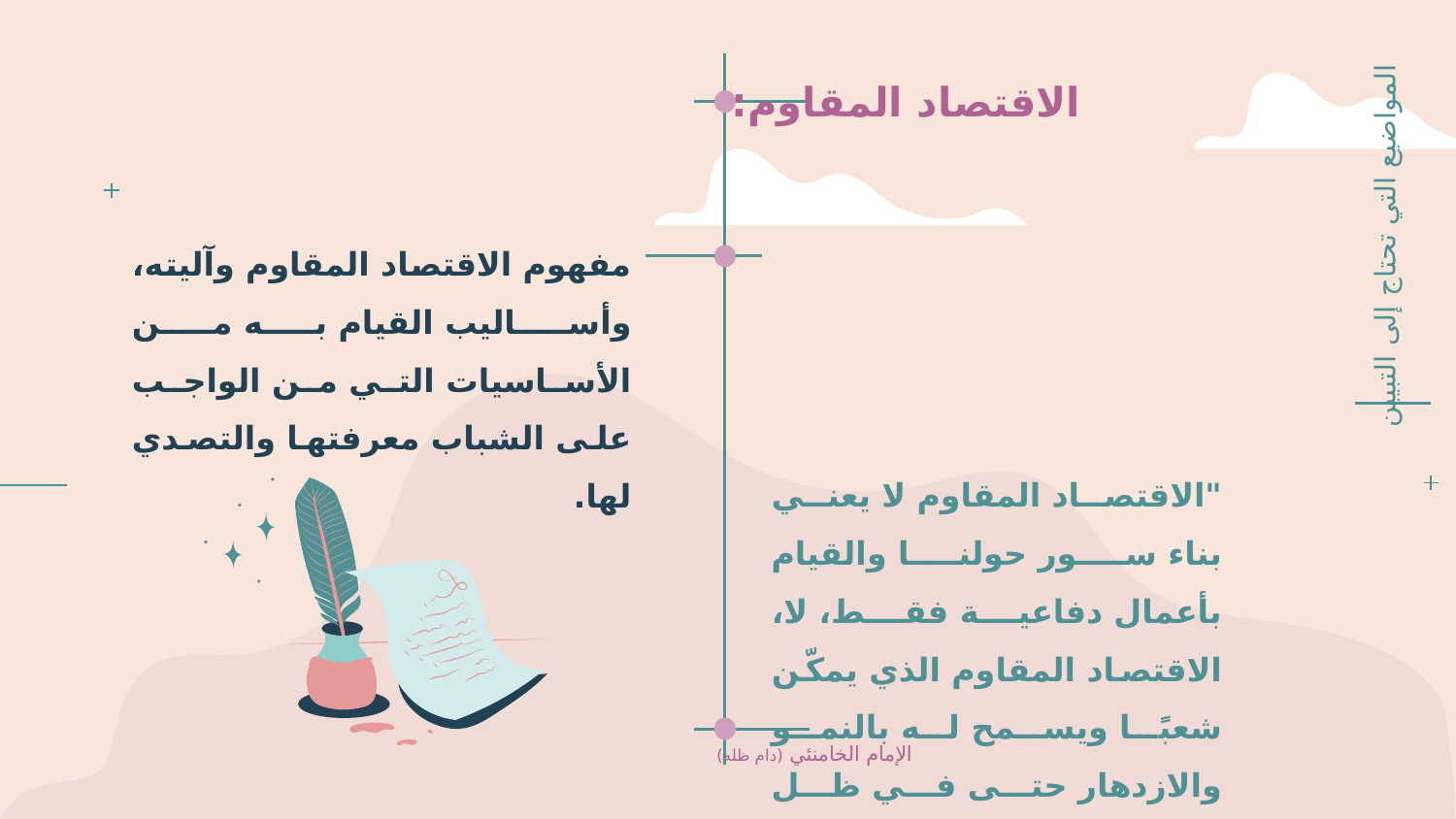

الاقتصاد المقاوم:
مفهوم الاقتصاد المقاوم وآليته، وأساليب القيام به من الأساسيات التي من الواجب على الشباب معرفتها والتصدي لها.
المواضيع التي تحتاج إلى التبيين

"الاقتصاد المقاوم لا يعني بناء سور حولنا والقيام بأعمال دفاعية فقط، لا، الاقتصاد المقاوم الذي يمكّن شعبًا ويسمح له بالنمو والازدهار حتى في ظل الضغوط".

الإمام الخامنئي (دام ظله)